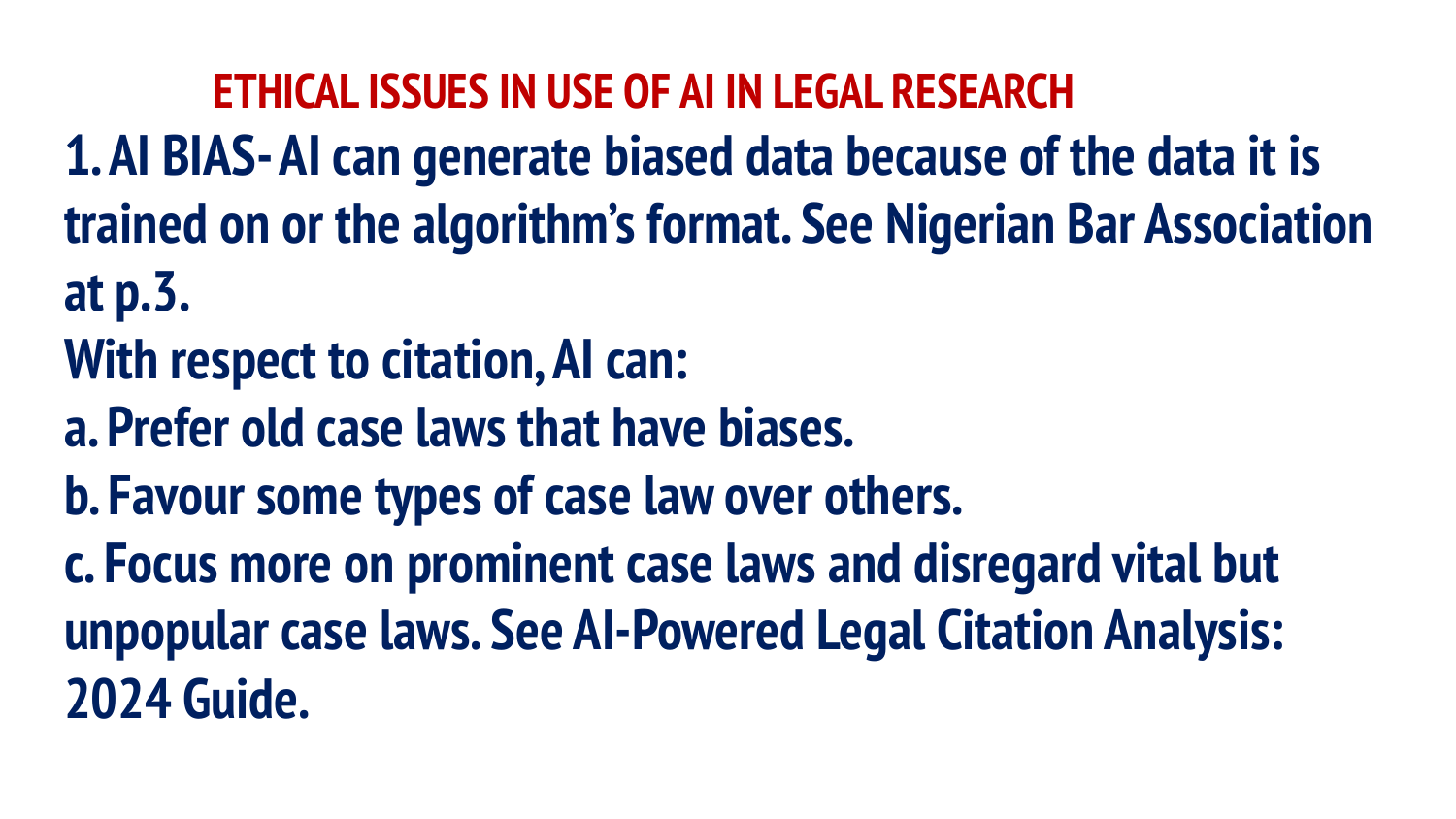

# ETHICAL ISSUES IN USE OF AI IN LEGAL RESEARCH 1. AI BIAS- AI can generate biased data because of the data it is trained on or the algorithm’s format. See Nigerian Bar Association at p.3. With respect to citation, AI can: a. Prefer old case laws that have biases. b. Favour some types of case law over others. c. Focus more on prominent case laws and disregard vital but unpopular case laws. See AI-Powered Legal Citation Analysis: 2024 Guide.